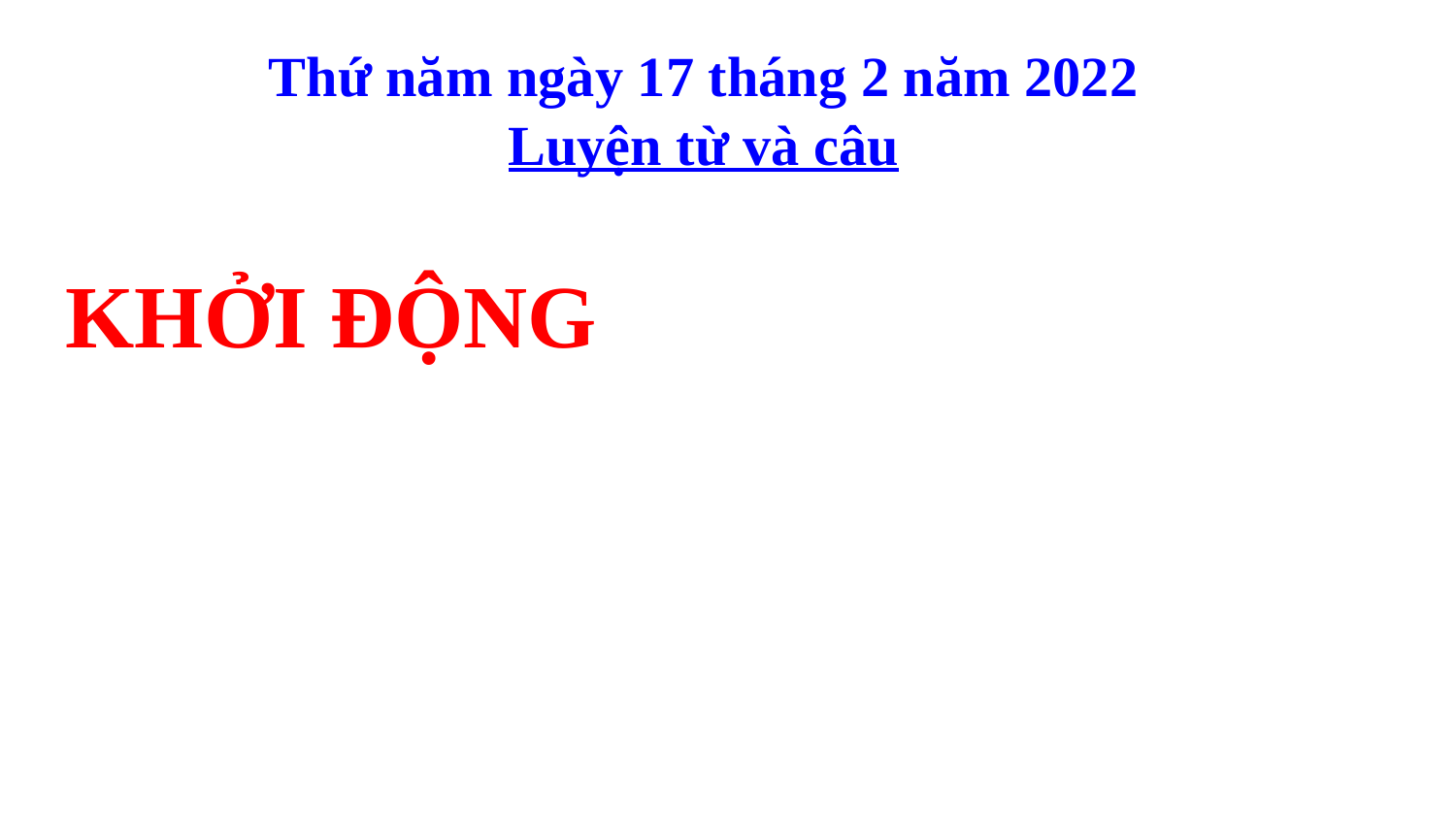

Thứ năm ngày 17 tháng 2 năm 2022
Luyện từ và câu
KHỞI ĐỘNG